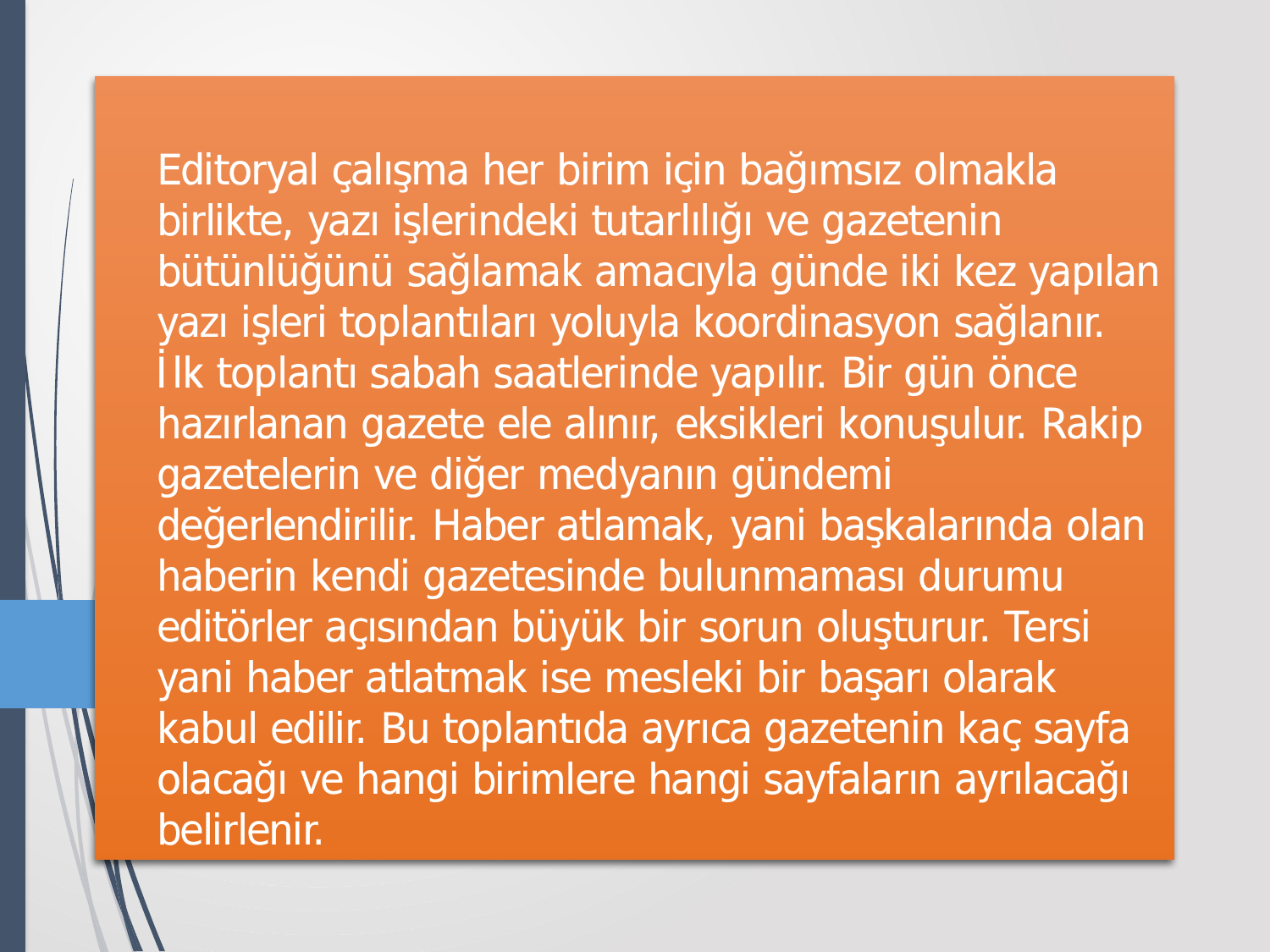

# Editoryal çalışma her birim için bağımsız olmakla birlikte, yazı işlerindeki tutarlılığı ve gazetenin bütünlüğünü sağlamak amacıyla günde iki kez yapılan yazı işleri toplantıları yoluyla koordinasyon sağlanır. İlk toplantı sabah saatlerinde yapılır. Bir gün önce hazırlanan gazete ele alınır, eksikleri konuşulur. Rakip gazetelerin ve diğer medyanın gündemi değerlendirilir. Haber atlamak, yani başkalarında olan haberin kendi gazetesinde bulunmaması durumu editörler açısından büyük bir sorun oluşturur. Tersi yani haber atlatmak ise mesleki bir başarı olarak kabul edilir. Bu toplantıda ayrıca gazetenin kaç sayfa olacağı ve hangi birimlere hangi sayfaların ayrılacağı belirlenir.